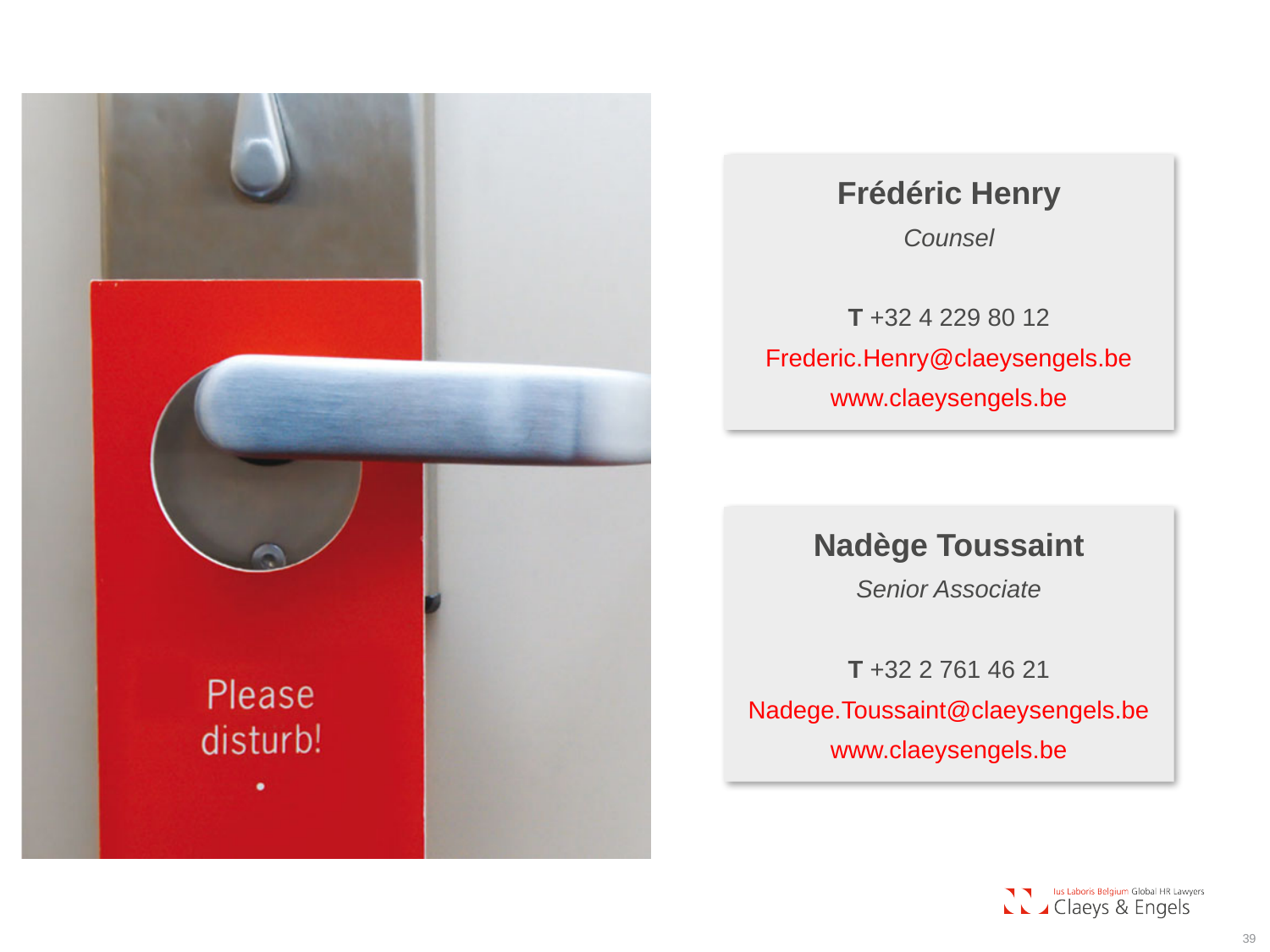

Frédéric Henry
Counsel

T +32 4 229 80 12
Frederic.Henry@claeysengels.be
www.claeysengels.be
Nadège Toussaint
Senior Associate

T +32 2 761 46 21
Nadege.Toussaint@claeysengels.be
www.claeysengels.be
39